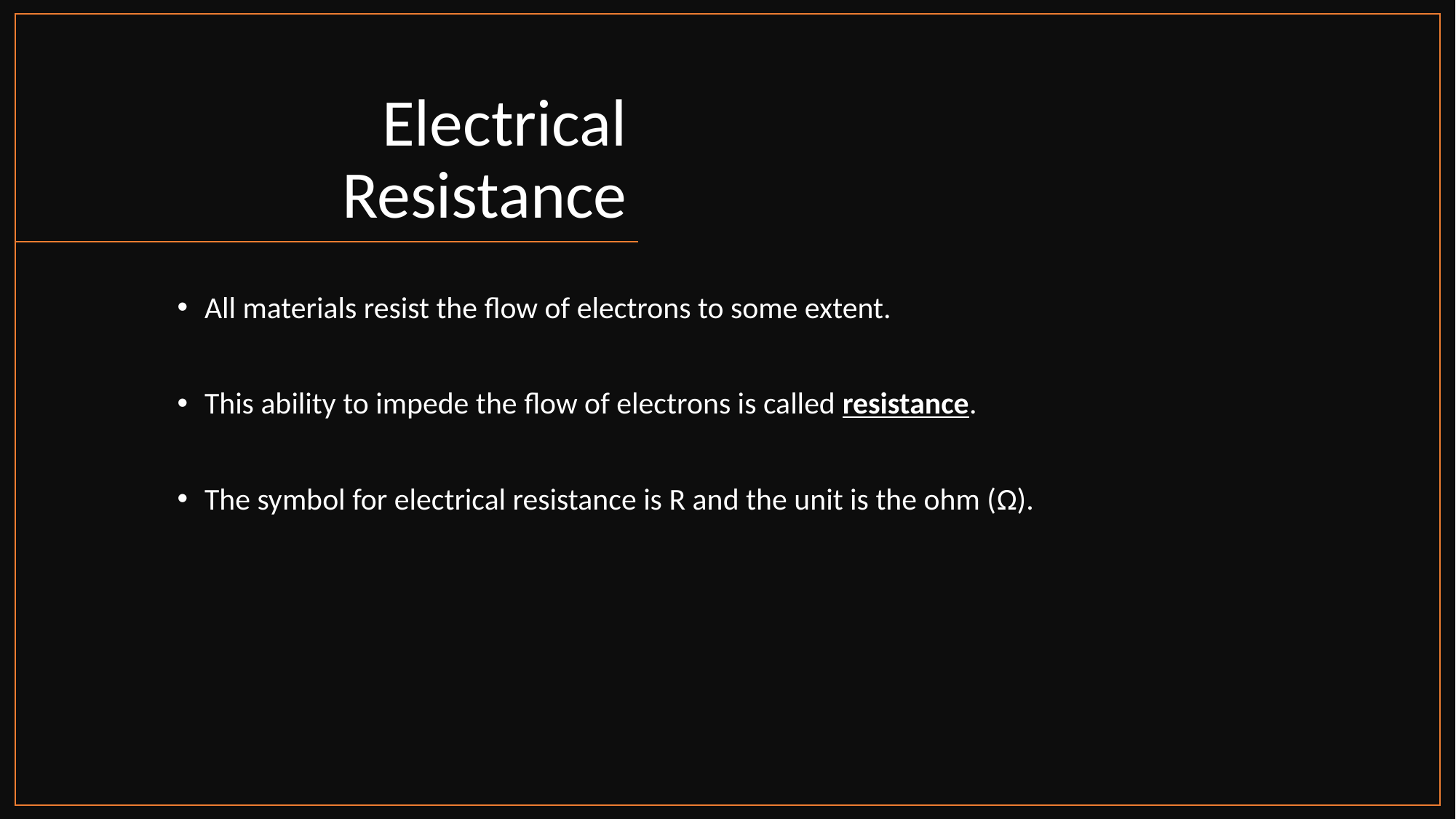

# Electrical Resistance
All materials resist the flow of electrons to some extent.

This ability to impede the flow of electrons is called resistance.

The symbol for electrical resistance is R and the unit is the ohm (Ω).